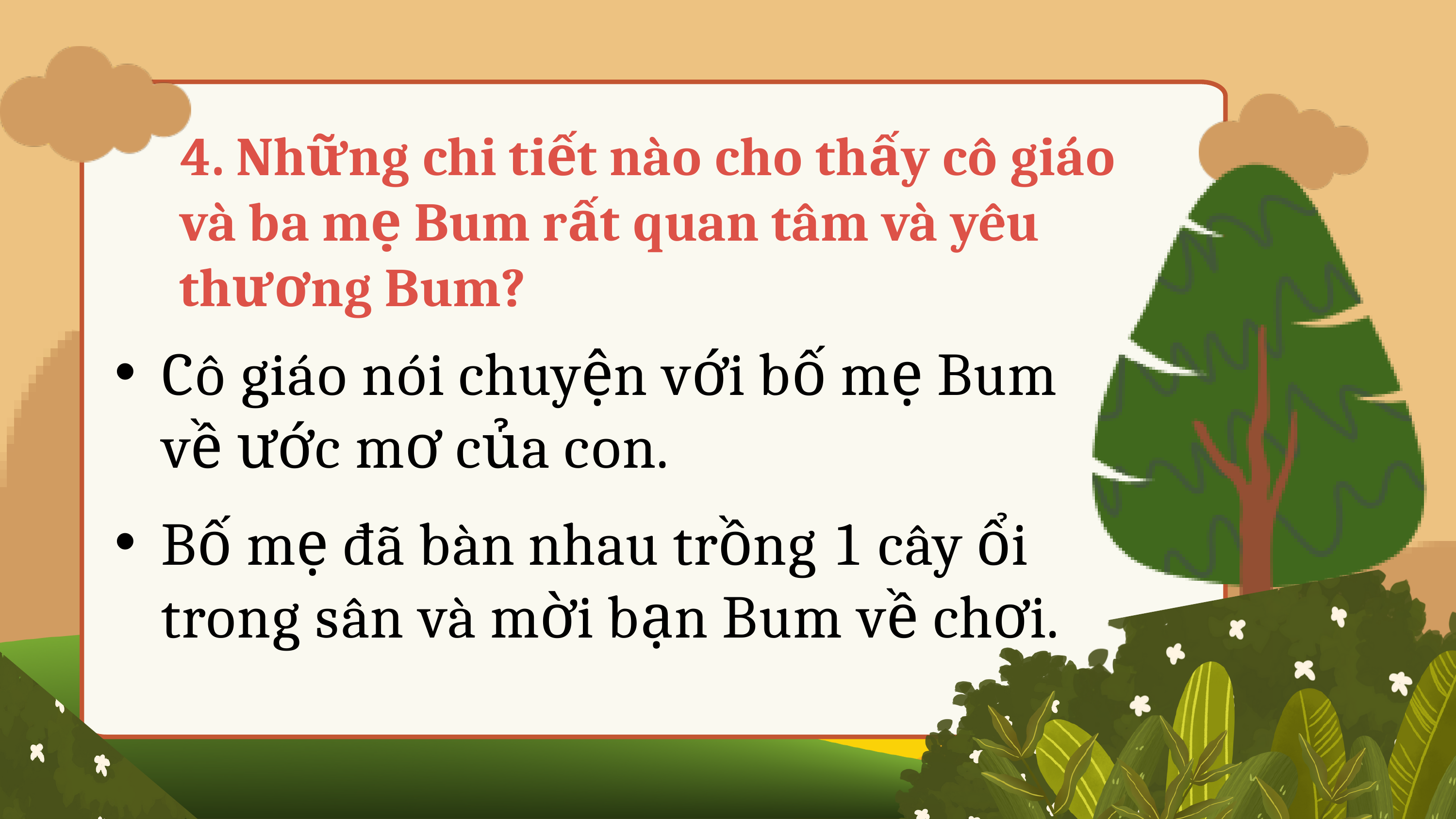

4. Những chi tiết nào cho thấy cô giáo và ba mẹ Bum rất quan tâm và yêu thương Bum?

Cô giáo nói chuyện với bố mẹ Bum về ước mơ của con.
Bố mẹ đã bàn nhau trồng 1 cây ổi trong sân và mời bạn Bum về chơi.